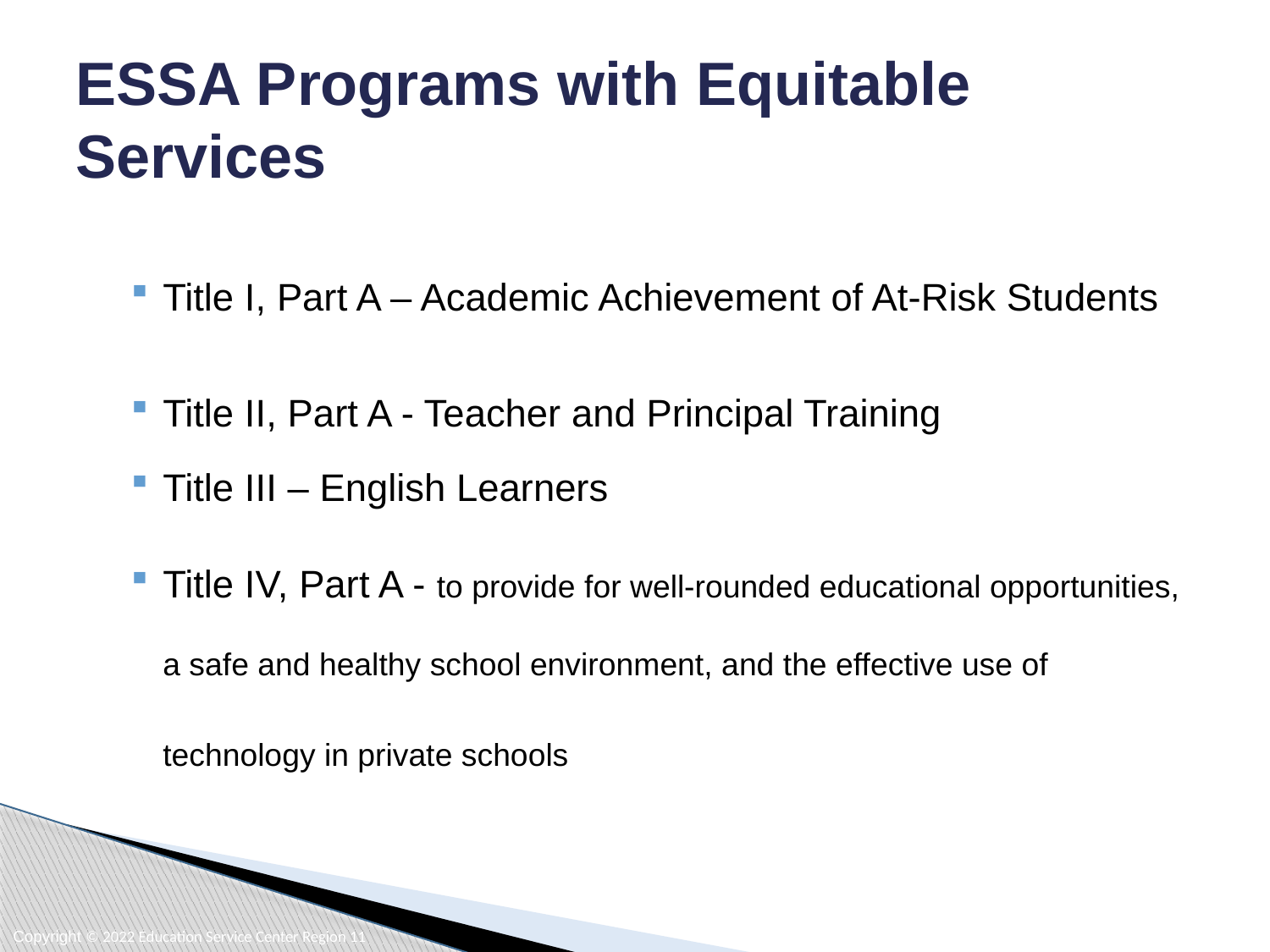

# ESSA Programs with Equitable Services
Title I, Part A – Academic Achievement of At-Risk Students

Title II, Part A - Teacher and Principal Training

Title III – English Learners
Title IV, Part A - to provide for well-rounded educational opportunities, a safe and healthy school environment, and the effective use of technology in private schools

Copyright © 2022 Education Service Center Region 11